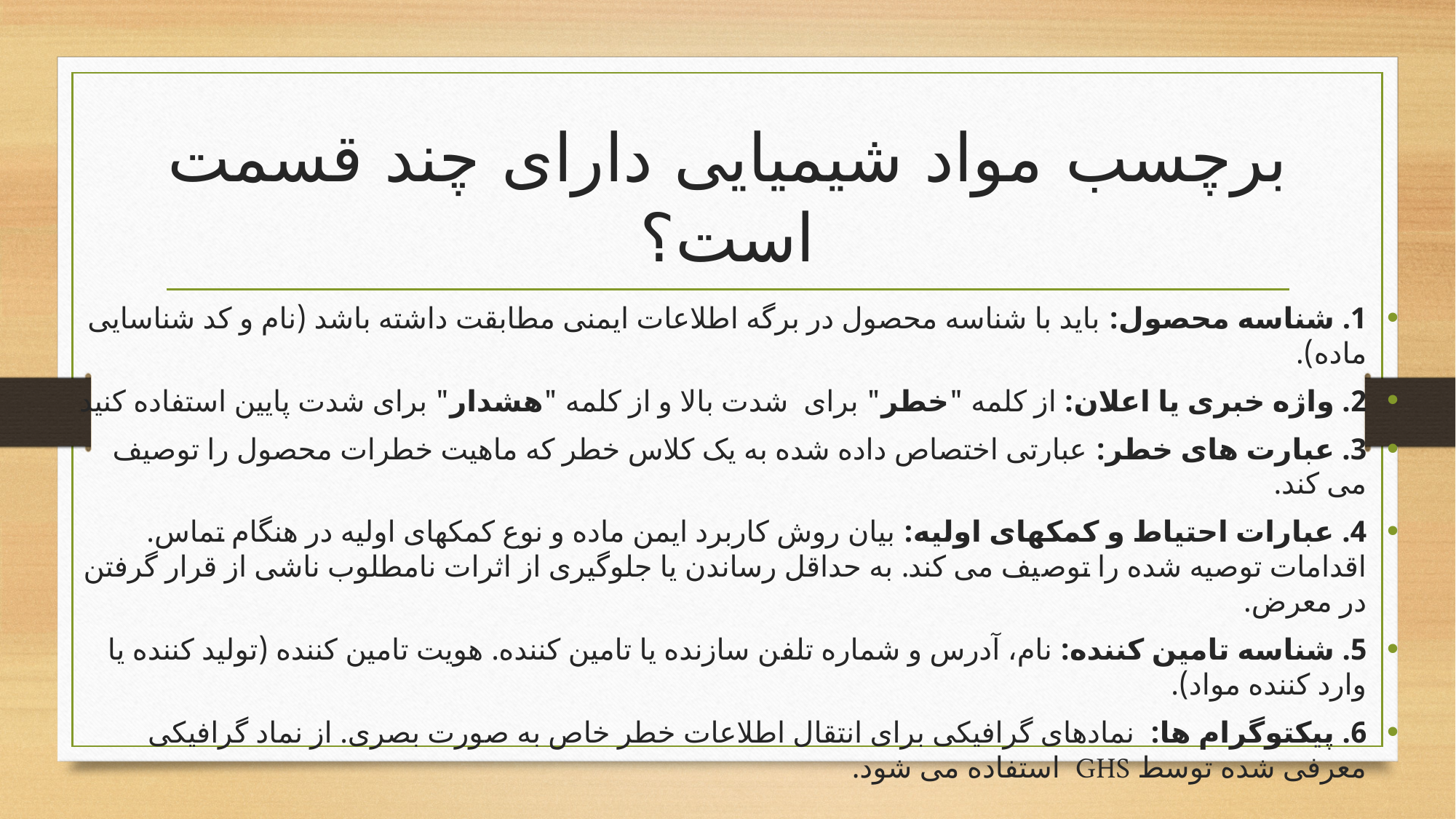

# برچسب مواد شیمیایی دارای چند قسمت است؟
1. شناسه محصول: باید با شناسه محصول در برگه اطلاعات ایمنی مطابقت داشته باشد (نام و کد شناسایی ماده).
2. واژه خبری یا اعلان: از کلمه "خطر" برای  شدت بالا و از کلمه "هشدار" برای شدت پایین استفاده کنید
3. عبارت های خطر: عبارتی اختصاص داده شده به یک کلاس خطر که ماهیت خطرات محصول را توصیف می کند.
4. عبارات احتیاط و کمکهای اولیه: بیان روش کاربرد ایمن ماده و نوع کمکهای اولیه در هنگام تماس. اقدامات توصیه شده را توصیف می کند. به حداقل رساندن یا جلوگیری از اثرات نامطلوب ناشی از قرار گرفتن در معرض.
5. شناسه تامین کننده: نام، آدرس و شماره تلفن سازنده یا تامین کننده. هویت تامین کننده (تولید کننده یا وارد کننده مواد).
6. پیکتوگرام ها:  نمادهای گرافیکی برای انتقال اطلاعات خطر خاص به صورت بصری. از نماد گرافیکی معرفی شده توسط GHS  استفاده می شود.